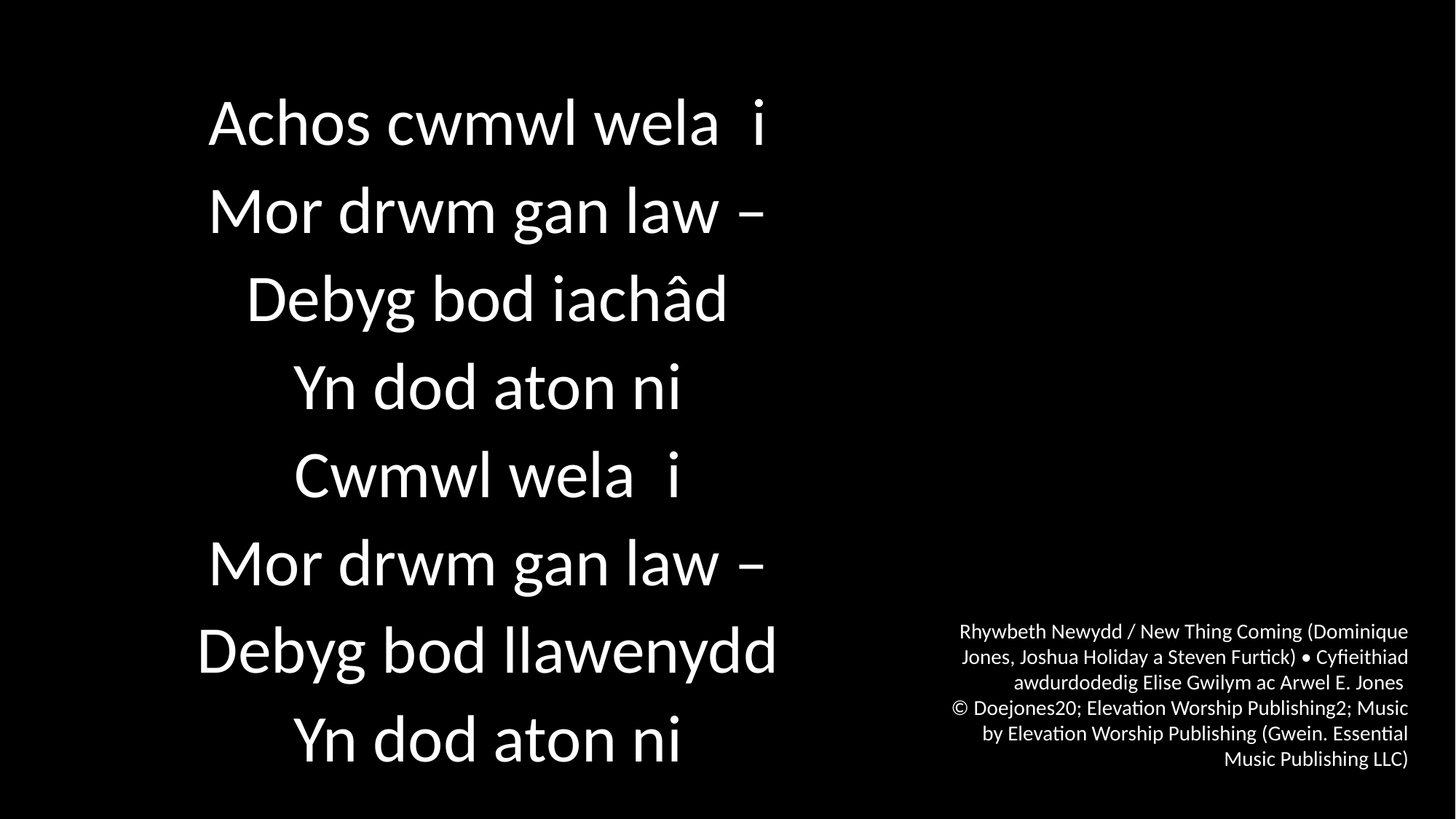

Achos cwmwl wela  i
Mor drwm gan law –
Debyg bod iachâd
Yn dod aton ni
Cwmwl wela  i
Mor drwm gan law –
Debyg bod llawenydd
Yn dod aton ni
Rhywbeth Newydd / New Thing Coming (Dominique Jones, Joshua Holiday a Steven Furtick) • Cyfieithiad awdurdodedig Elise Gwilym ac Arwel E. Jones
 © Doejones20; Elevation Worship Publishing2; Music by Elevation Worship Publishing (Gwein. Essential Music Publishing LLC)